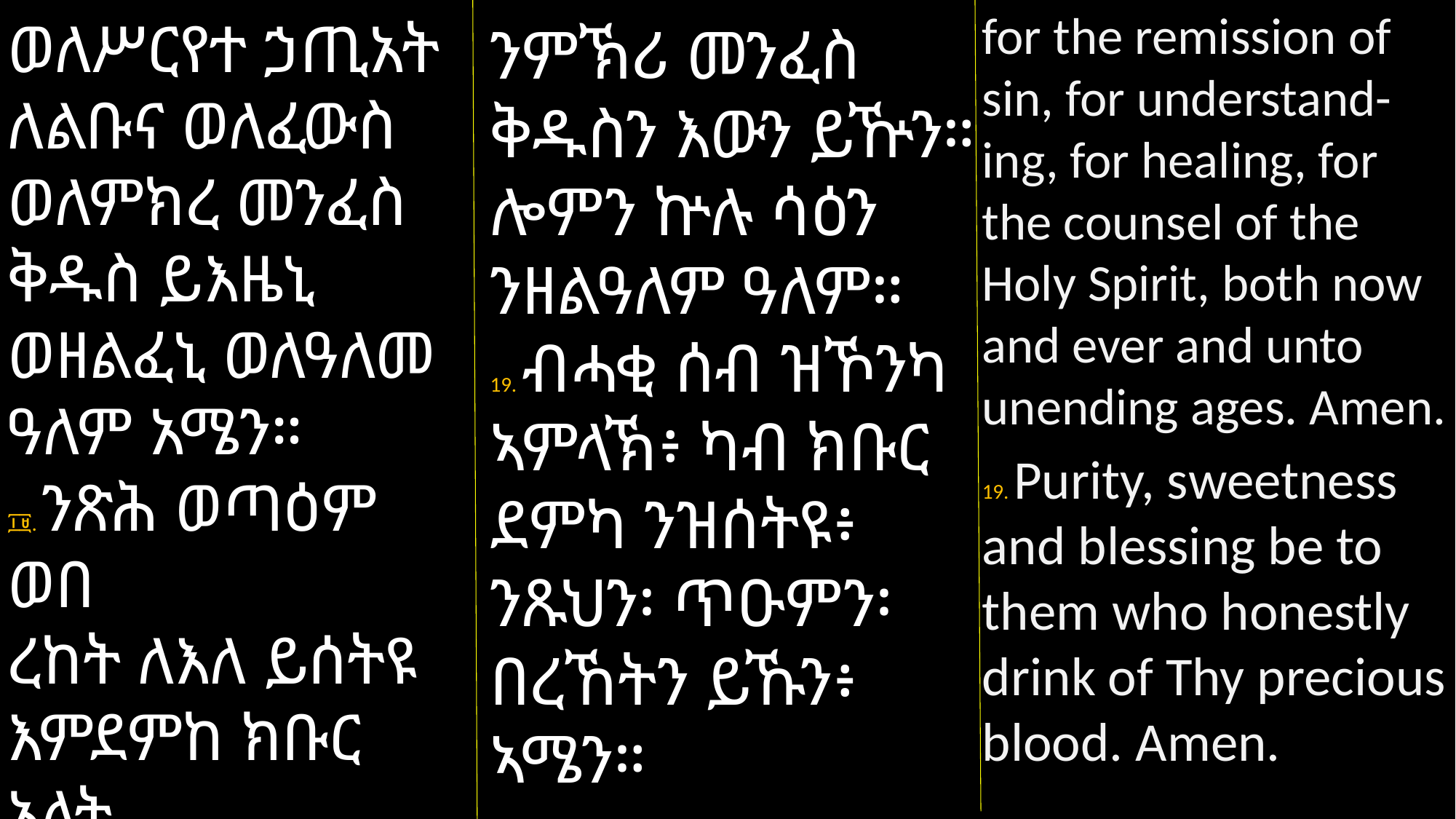

for the remission of sin, for understand-ing, for healing, for the counsel of the Holy Spirit, both now and ever and unto unending ages. Amen.
19. Purity, sweetness and blessing be to them who honestly drink of Thy precious blood. Amen.
ወለሥርየተ ኃጢአት ለልቡና ወለፈውስ ወለምክረ መንፈስ ቅዱስ ይእዜኒ ወዘልፈኒ ወለዓለመ ዓለም አሜን።
፲፱. ንጽሕ ወጣዕም ወበ
ረከት ለእለ ይሰትዩ እምደምከ ክቡር አላት
ዮን በአማን አሜን።
ንምኽሪ መንፈስ ቅዱስን እውን ይዅን። ሎምን ኵሉ ሳዕን ንዘልዓለም ዓለም።
19. ብሓቂ ሰብ ዝኾንካ ኣምላኽ፥ ካብ ክቡር ደምካ ንዝሰትዩ፥ ንጹህን፡ ጥዑምን፡ በረኸትን ይኹን፥ ኣሜን።